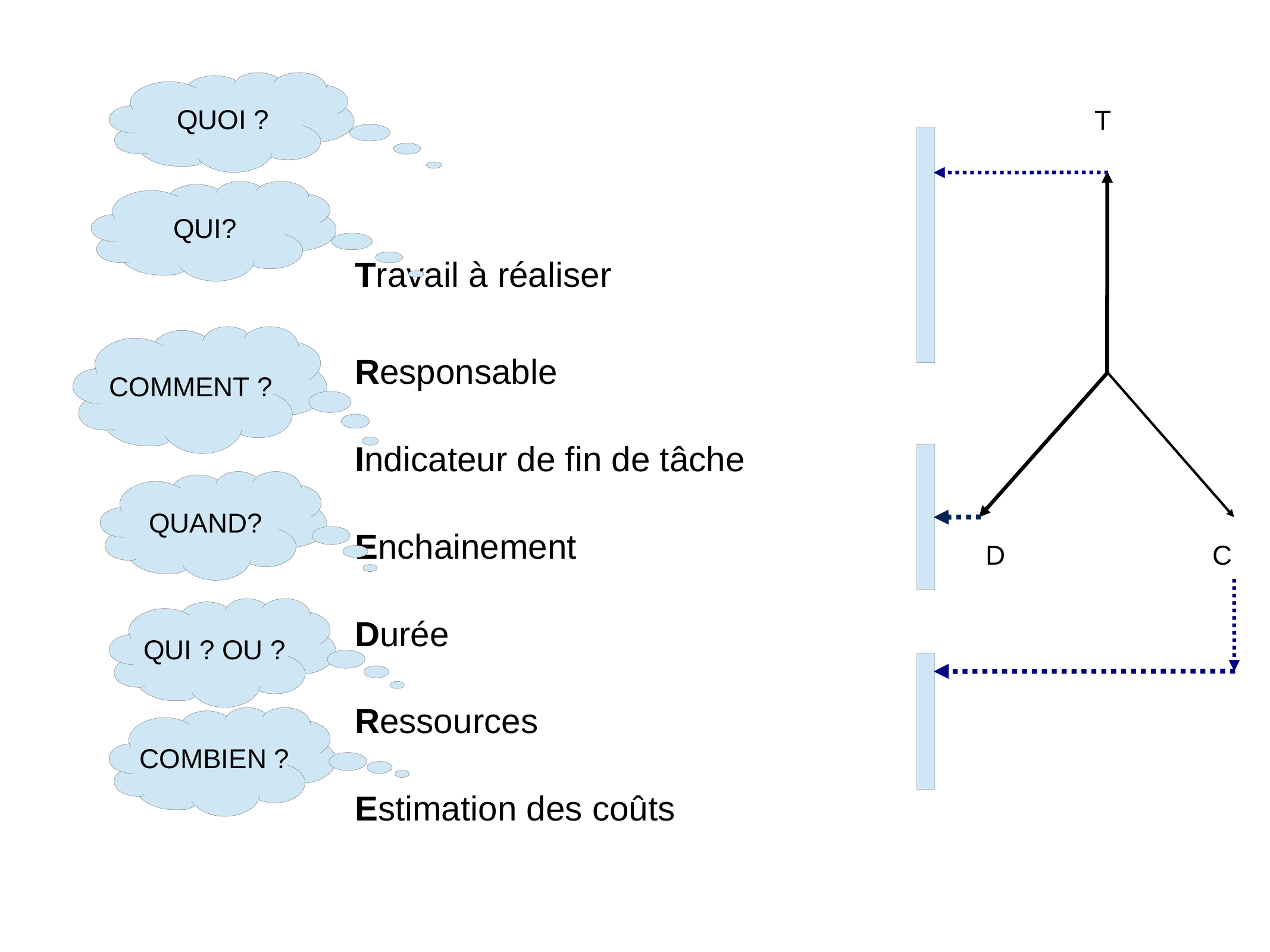

QUOI ?

T

QUI?

Travail à réaliser

Responsable

Indicateur de fin de tâche

Enchainement

Durée

Ressources

Estimation des coûts

COMMENT ?

QUAND?

D
C

QUI ? OU ?

COMBIEN ?